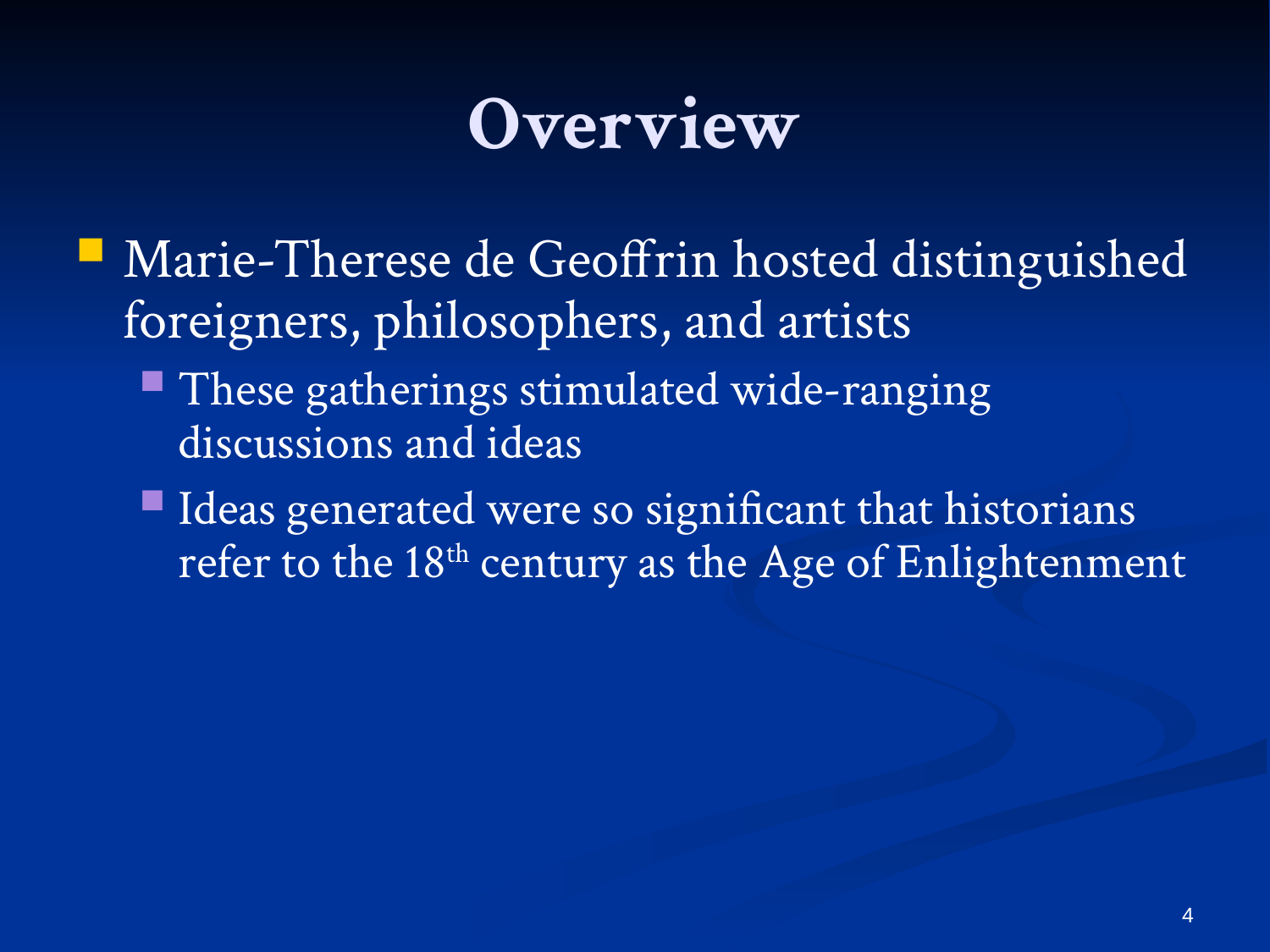

Overview
Marie-Therese de Geoffrin hosted distinguished foreigners, philosophers, and artists
These gatherings stimulated wide-ranging discussions and ideas
Ideas generated were so significant that historians refer to the 18th century as the Age of Enlightenment

4